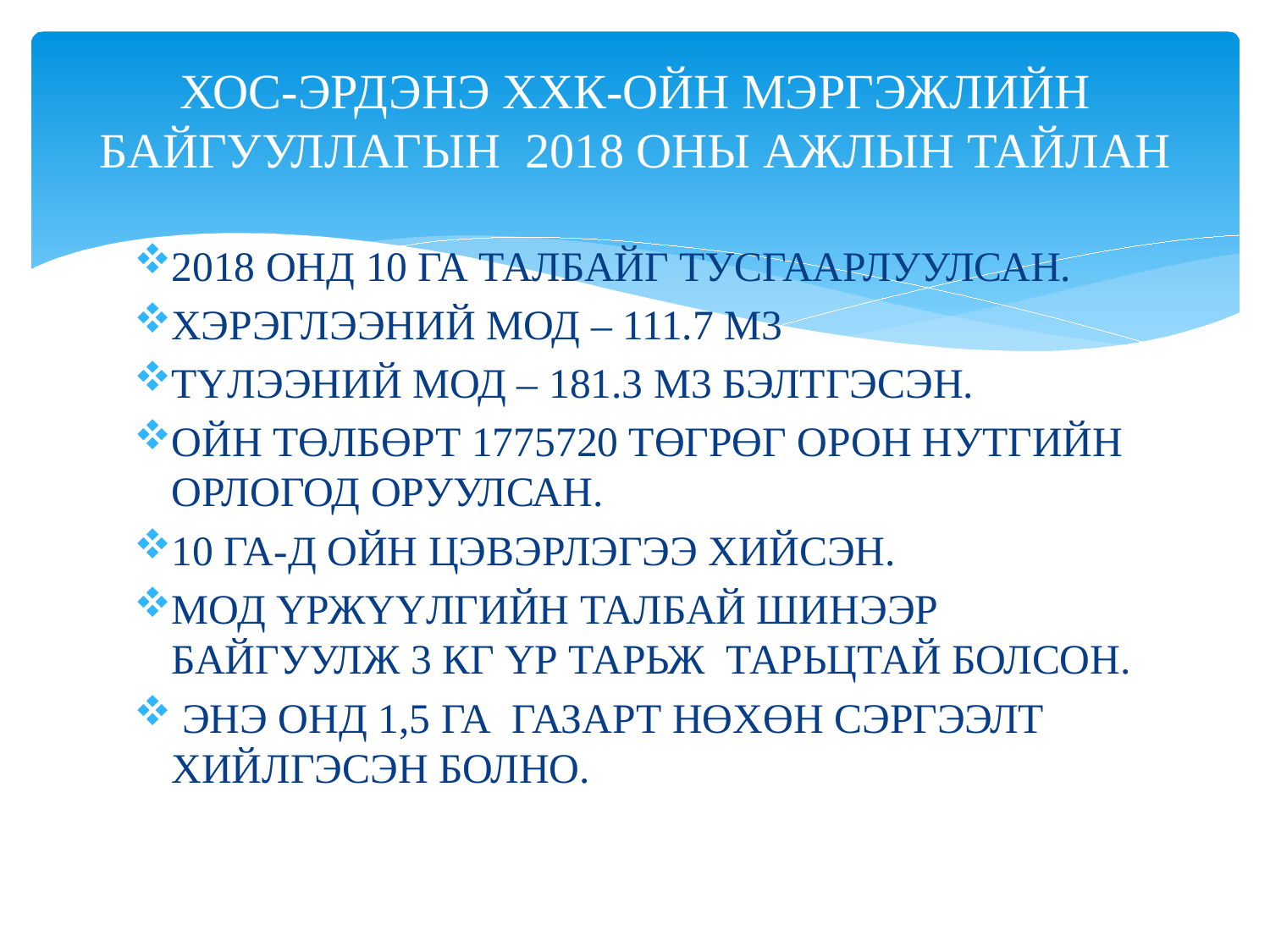

# ХОС-ЭРДЭНЭ ХХК-ОЙН МЭРГЭЖЛИЙН БАЙГУУЛЛАГЫН  2018 ОНЫ АЖЛЫН ТАЙЛАН
2018 ОНД 10 ГА ТАЛБАЙГ ТУСГААРЛУУЛСАН.
ХЭРЭГЛЭЭНИЙ МОД – 111.7 М3
ТҮЛЭЭНИЙ МОД – 181.3 М3 БЭЛТГЭСЭН.
ОЙН ТӨЛБӨРТ 1775720 ТӨГРӨГ ОРОН НУТГИЙН ОРЛОГОД ОРУУЛСАН.
10 ГА-Д ОЙН ЦЭВЭРЛЭГЭЭ ХИЙСЭН.
МОД ҮРЖҮҮЛГИЙН ТАЛБАЙ ШИНЭЭР БАЙГУУЛЖ 3 КГ ҮР ТАРЬЖ  ТАРЬЦТАЙ БОЛСОН.
 ЭНЭ ОНД 1,5 ГА  ГАЗАРТ НӨХӨН СЭРГЭЭЛТ ХИЙЛГЭСЭН БОЛНО.